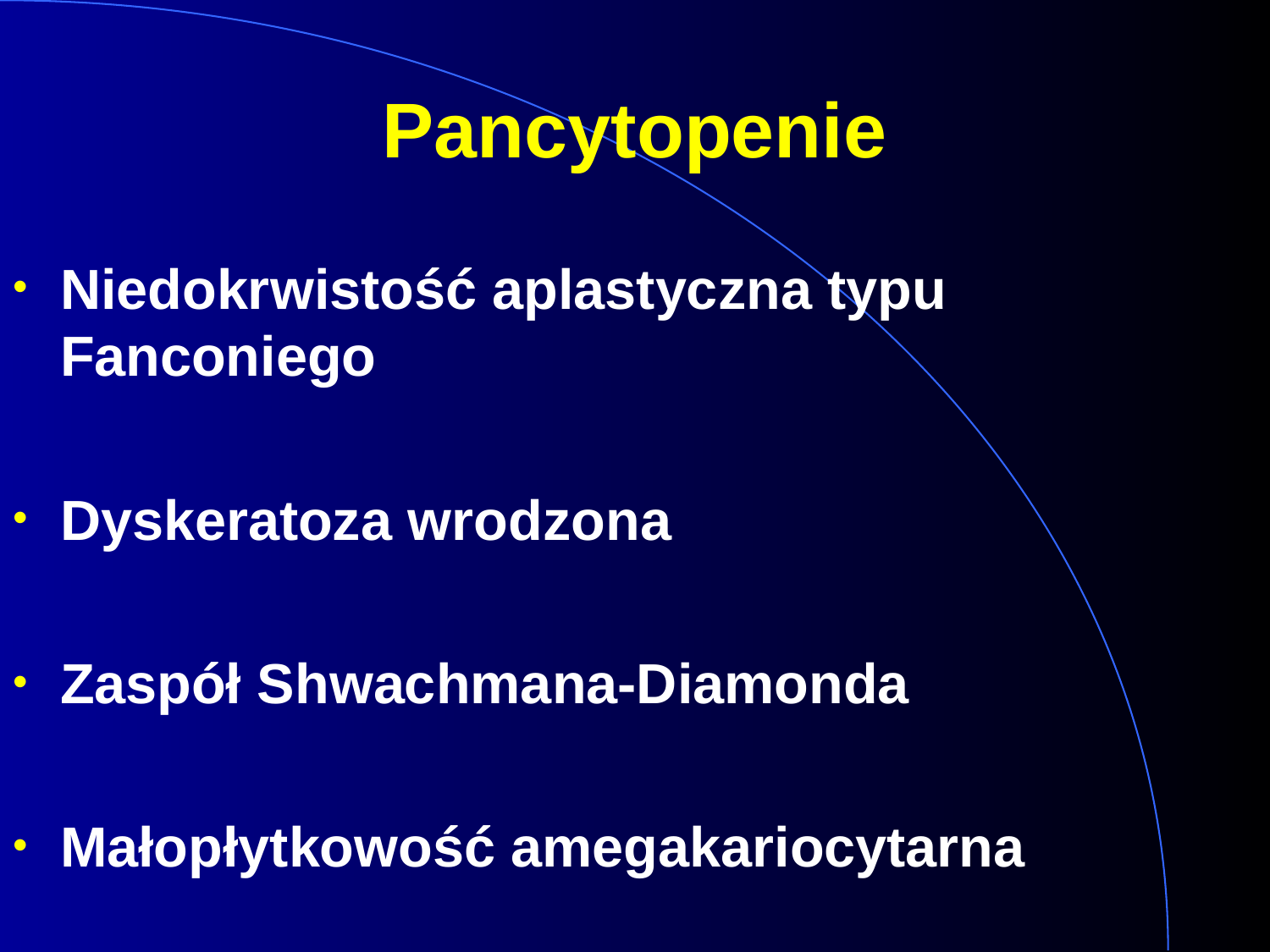

Pancytopenie
Niedokrwistość aplastyczna typu Fanconiego

Dyskeratoza wrodzona

Zaspół Shwachmana-Diamonda

Małopłytkowość amegakariocytarna